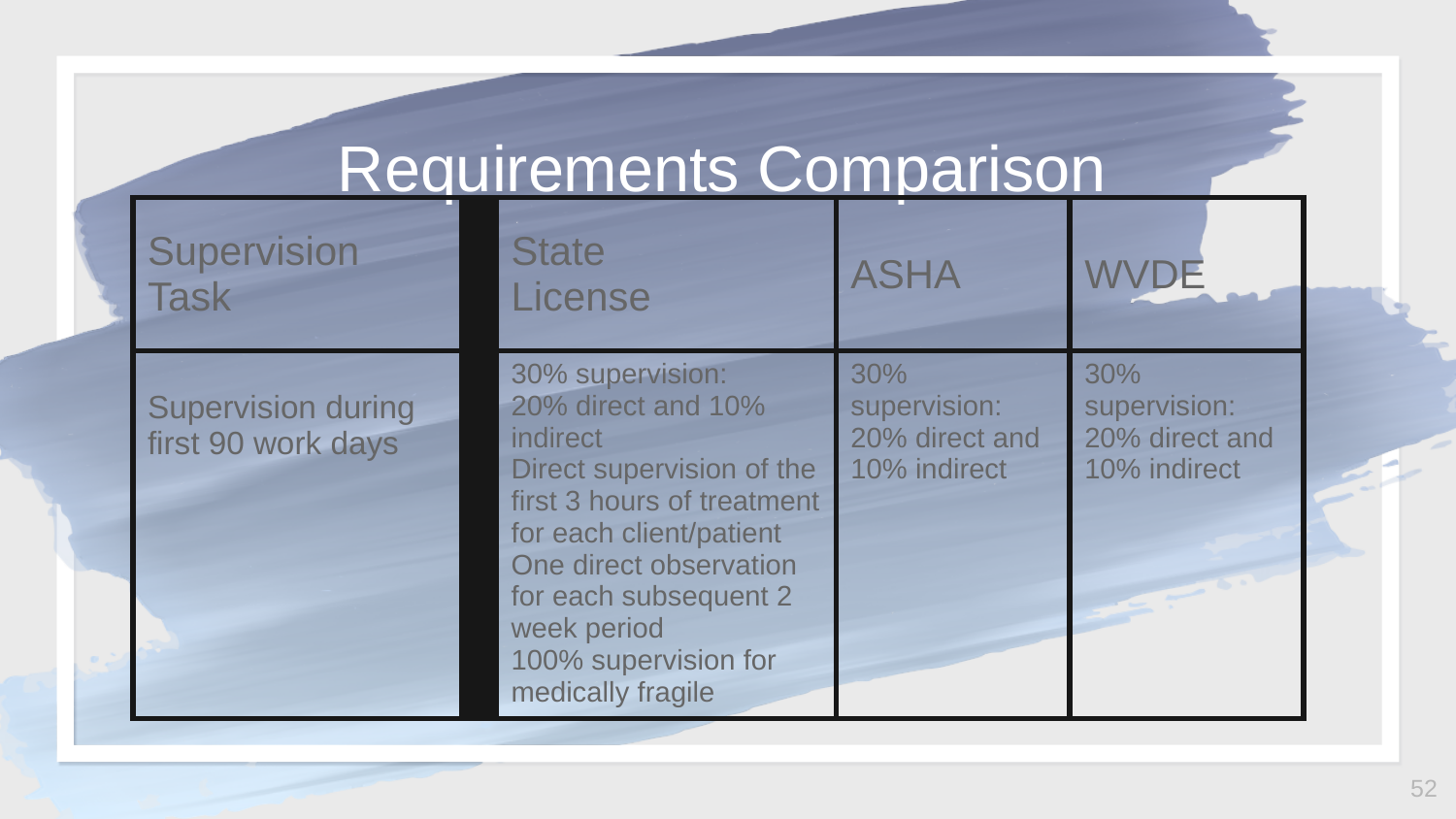

Requirements Comparison
| Supervision Task |  | State License | ASHA | WVDE |
| --- | --- | --- | --- | --- |
| Supervision during first 90 work days |  | 30% supervision: 20% direct and 10% indirect Direct supervision of the first 3 hours of treatment for each client/patient One direct observation for each subsequent 2 week period 100% supervision for medically fragile | 30% supervision: 20% direct and 10% indirect | 30% supervision: 20% direct and 10% indirect |
52